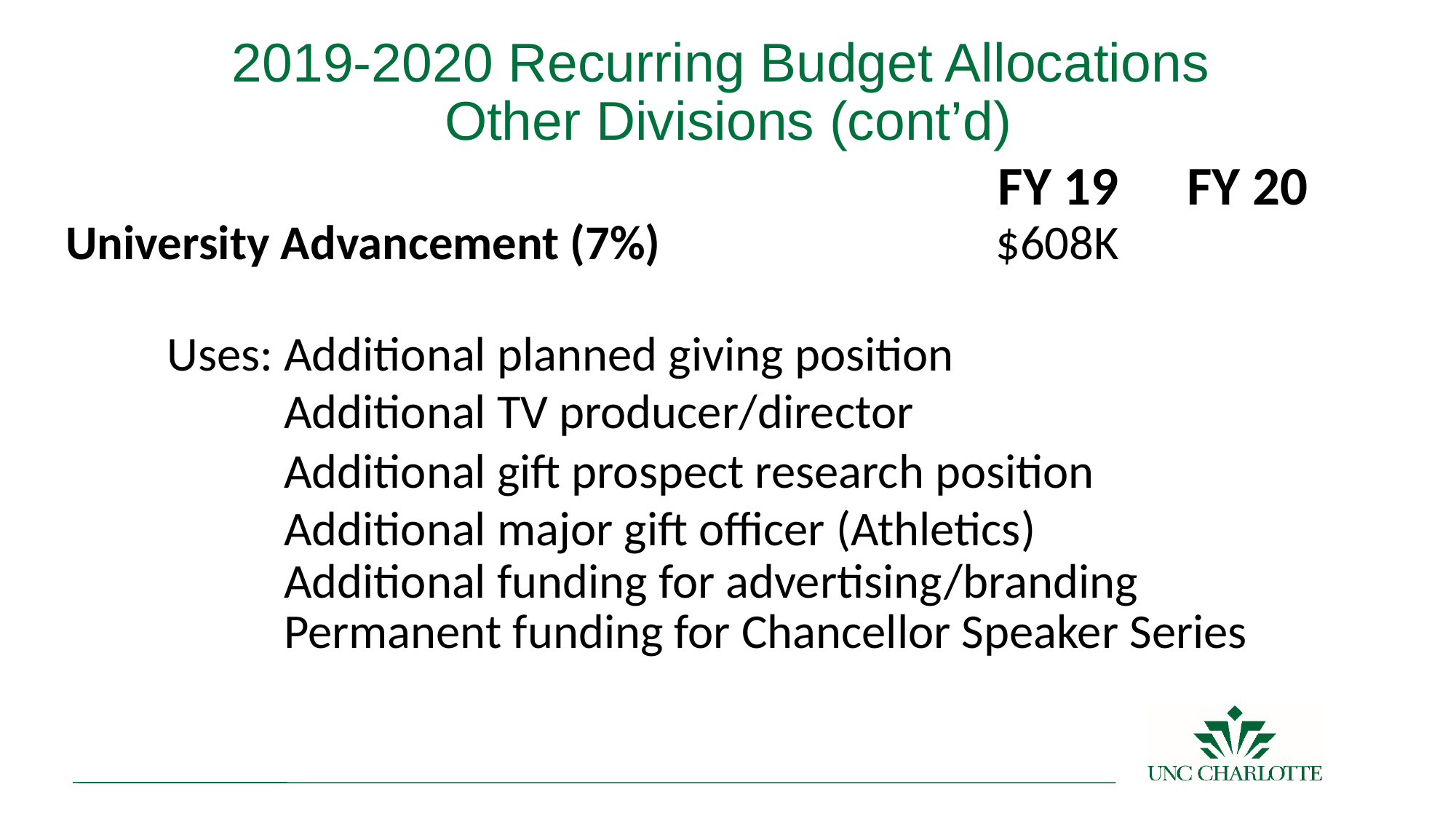

# 2019-2020 Recurring Budget Allocations Other Divisions (cont’d)
|  |  | FY 19 | FY 20 |
| --- | --- | --- | --- |
| University Advancement (7%) |  | $608K |  |
|  |  |  |  |
| Uses: | Additional planned giving position |  |  |
|  | Additional TV producer/director |  |  |
|  | Additional gift prospect research position |  |  |
|  | Additional major gift officer (Athletics) |  |  |
|  | Additional funding for advertising/branding |  |  |
|  | Permanent funding for Chancellor Speaker Series |  |  |